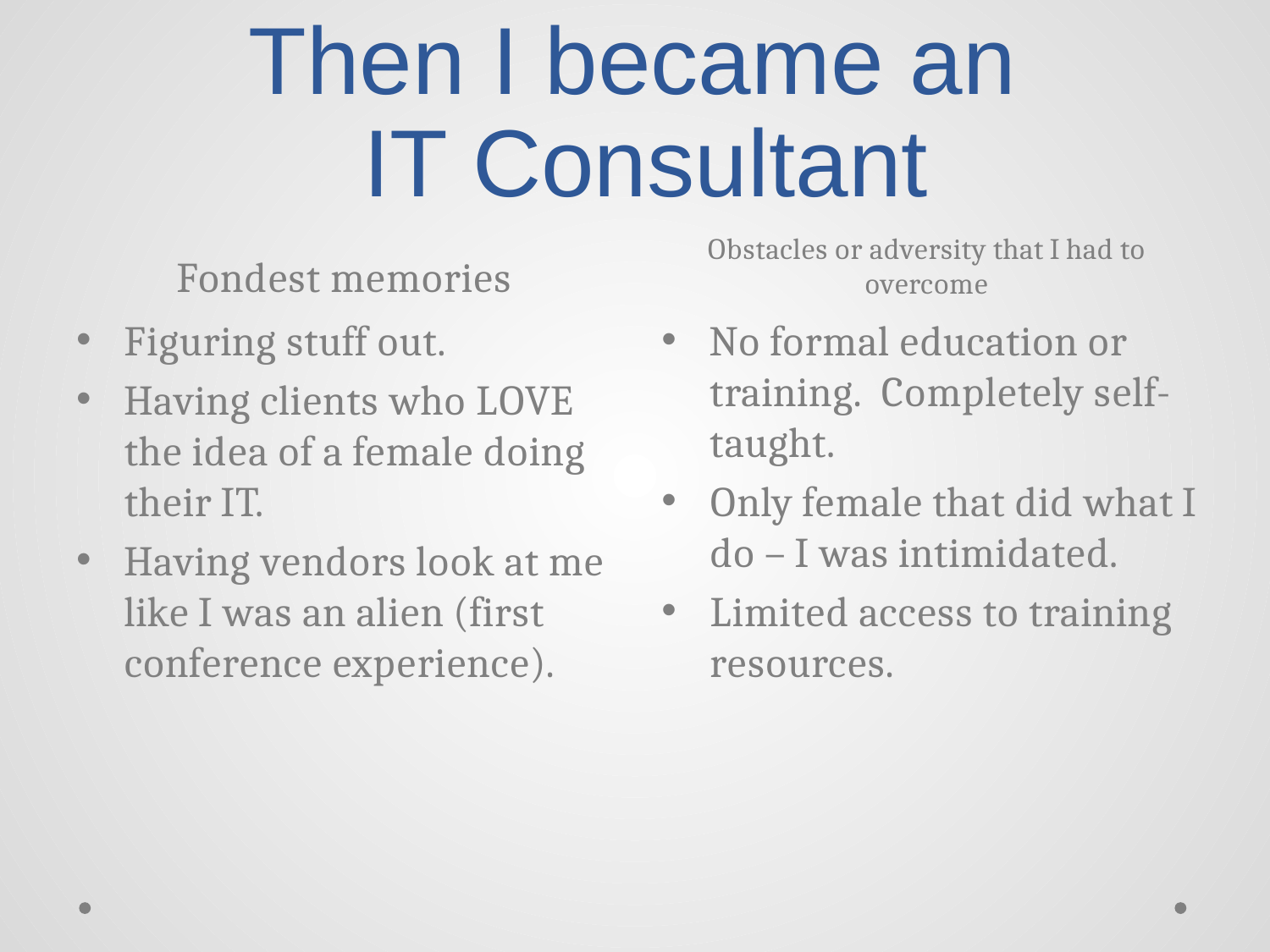

# Then I became an IT Consultant
Fondest memories
Obstacles or adversity that I had to overcome
Figuring stuff out.
Having clients who LOVE the idea of a female doing their IT.
Having vendors look at me like I was an alien (first conference experience).
No formal education or training.  Completely self-taught.
Only female that did what I do – I was intimidated.
Limited access to training resources.